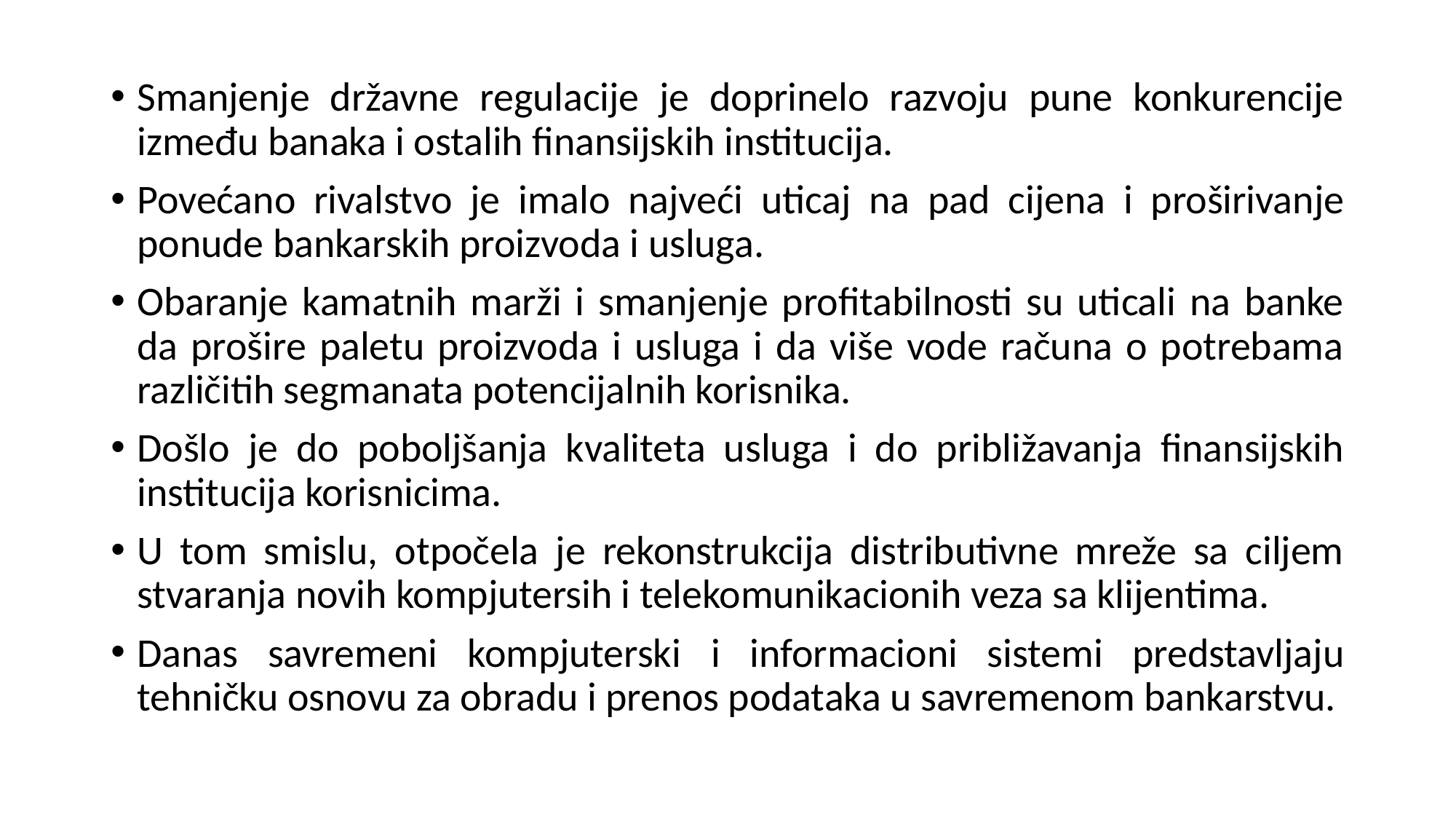

Smanjenje državne regulacije je doprinelo razvoju pune konkurencije između banaka i ostalih finansijskih institucija.
Povećano rivalstvo je imalo najveći uticaj na pad cijena i proširivanje ponude bankarskih proizvoda i usluga.
Obaranje kamatnih marži i smanjenje profitabilnosti su uticali na banke da prošire paletu proizvoda i usluga i da više vode računa o potrebama različitih segmanata potencijalnih korisnika.
Došlo je do poboljšanja kvaliteta usluga i do približavanja finansijskih institucija korisnicima.
U tom smislu, otpočela je rekonstrukcija distributivne mreže sa ciljem stvaranja novih kompjutersih i telekomunikacionih veza sa klijentima.
Danas savremeni kompjuterski i informacioni sistemi predstavljaju tehničku osnovu za obradu i prenos podataka u savremenom bankarstvu.